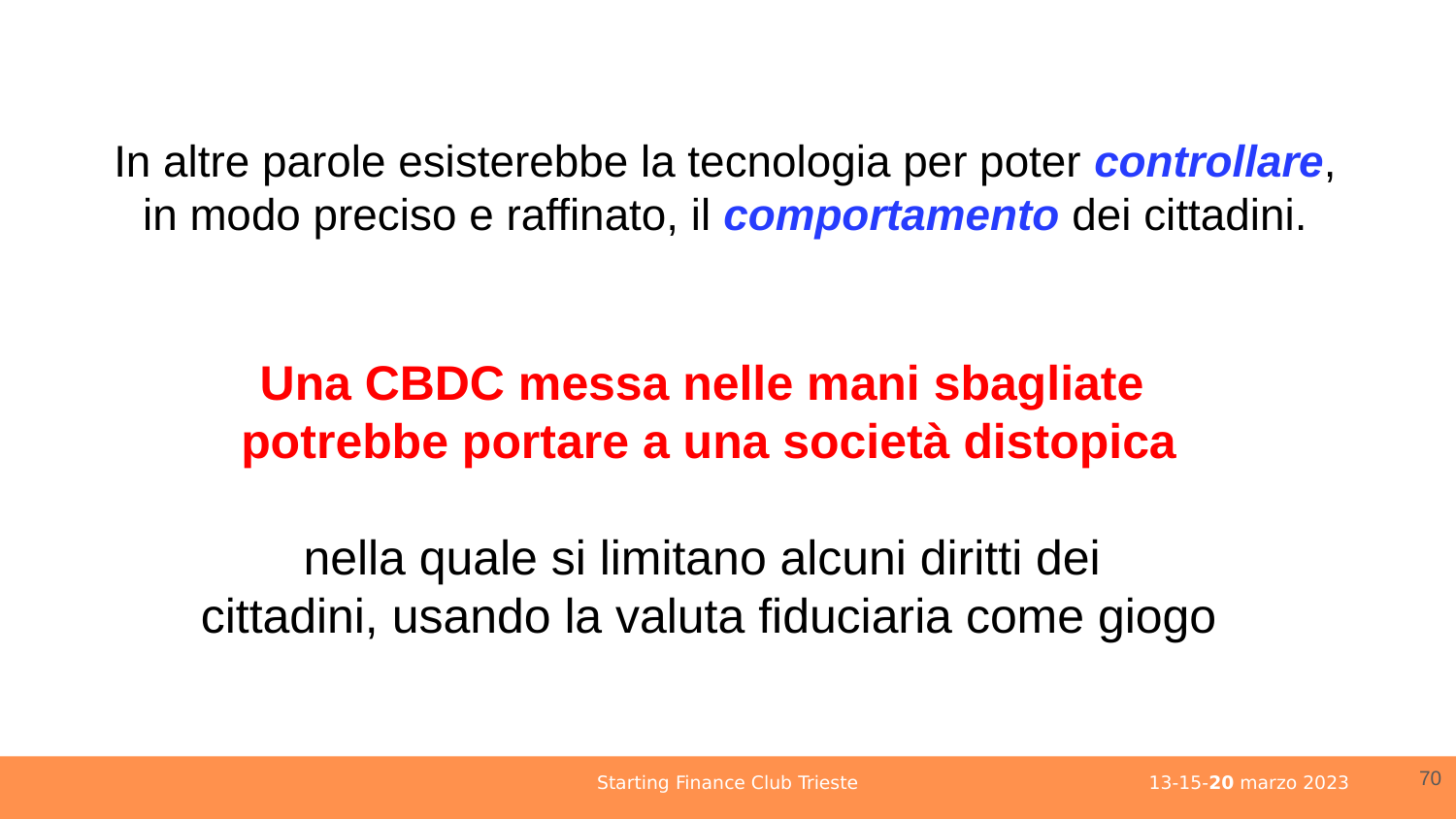

In altre parole esisterebbe la tecnologia per poter controllare,
in modo preciso e raffinato, il comportamento dei cittadini.
Una CBDC messa nelle mani sbagliate
potrebbe portare a una società distopica

nella quale si limitano alcuni diritti dei
cittadini, usando la valuta fiduciaria come giogo
70